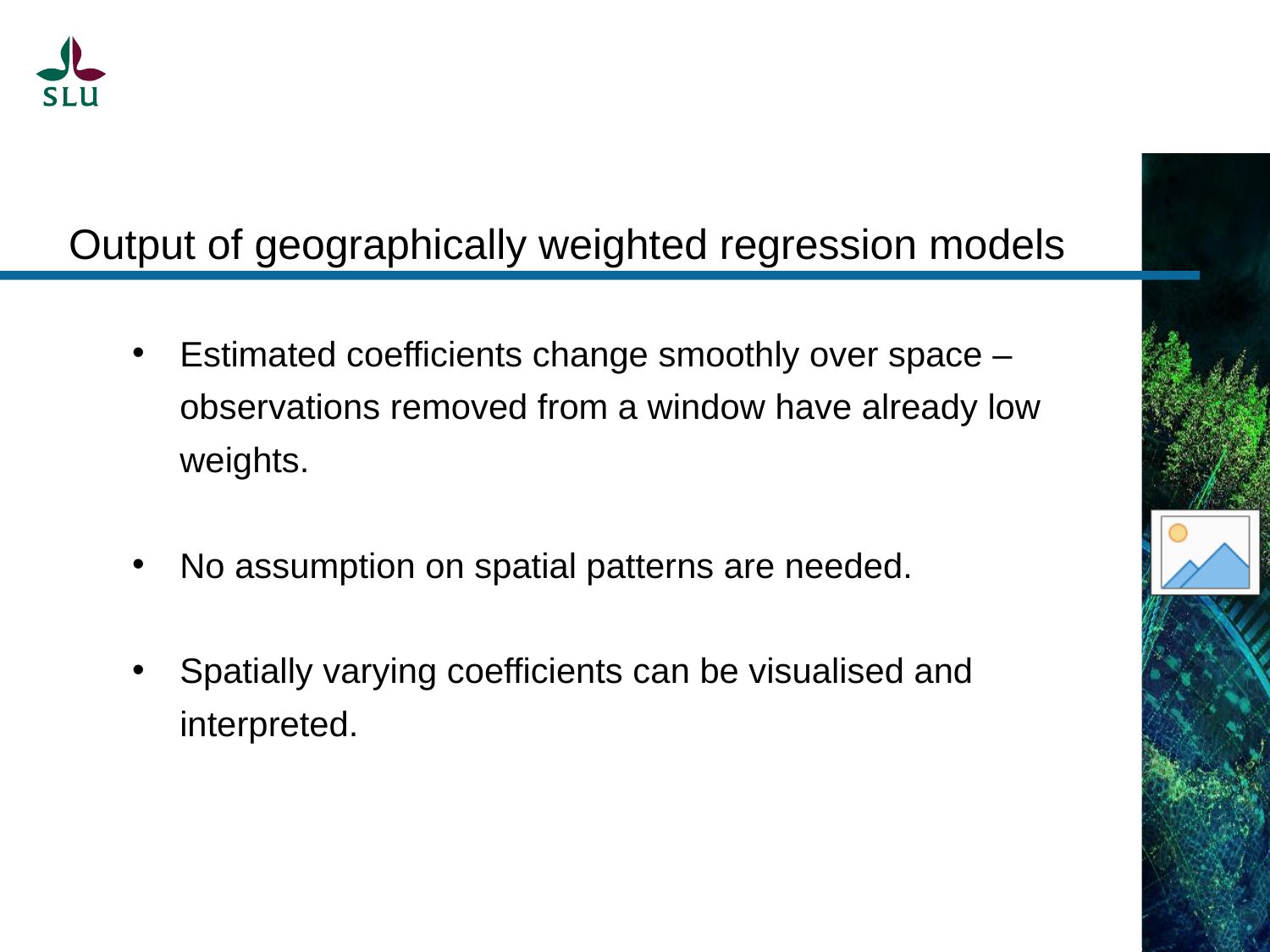

Output of geographically weighted regression models

Estimated coefficients change smoothly over space – observations removed from a window have already low weights.

No assumption on spatial patterns are needed.

Spatially varying coefficients can be visualised and interpreted.